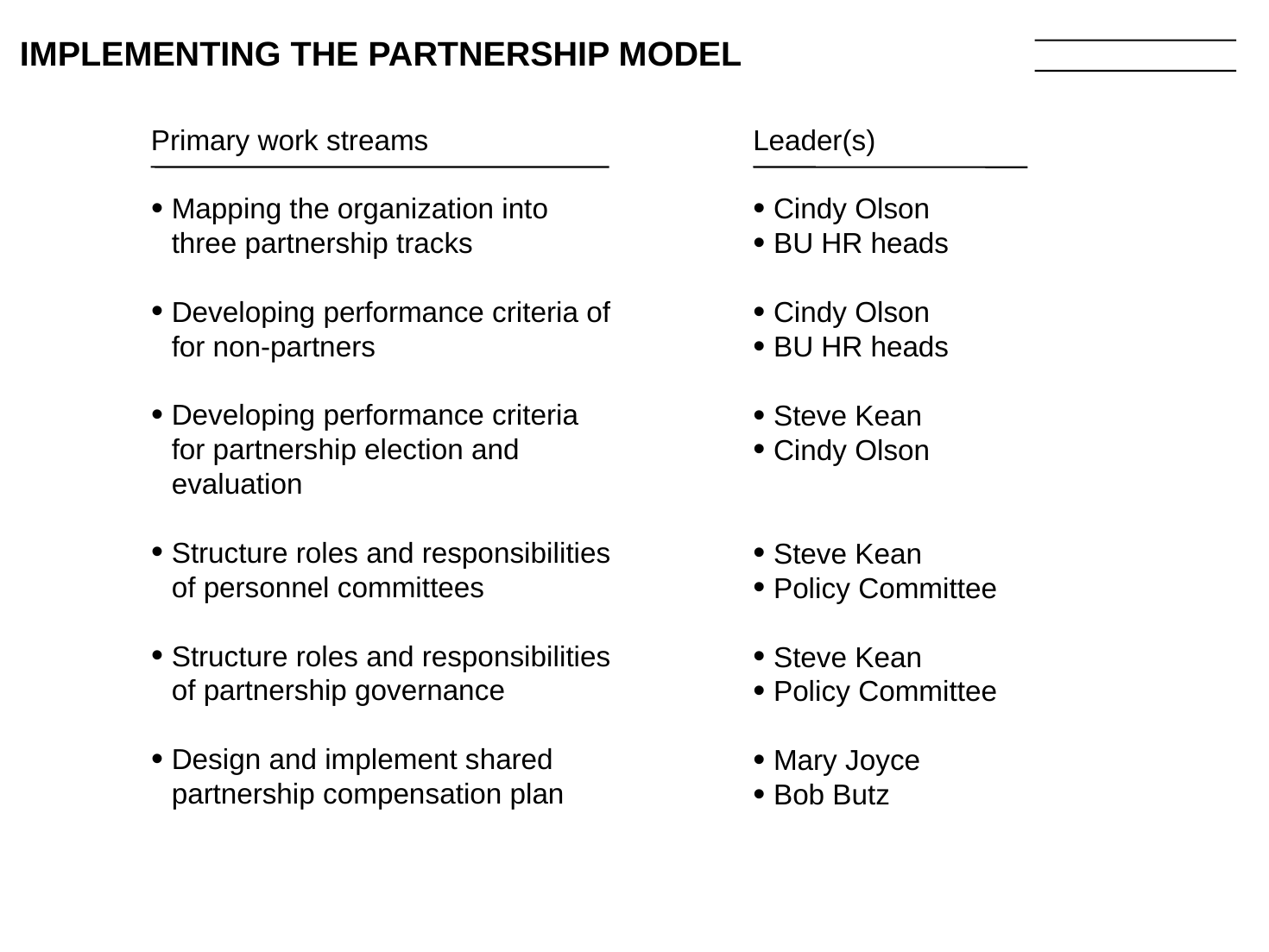

# IMPLEMENTING THE PARTNERSHIP MODEL
Primary work streams

Mapping the organization into three partnership tracks

Developing performance criteria of for non-partners

Developing performance criteria for partnership election and evaluation

Structure roles and responsibilities of personnel committees

Structure roles and responsibilities of partnership governance

Design and implement shared partnership compensation plan

Leader(s)

Cindy Olson
BU HR heads

Cindy Olson
BU HR heads

Steve Kean
Cindy Olson

Steve Kean
Policy Committee

Steve Kean
Policy Committee

Mary Joyce
Bob Butz